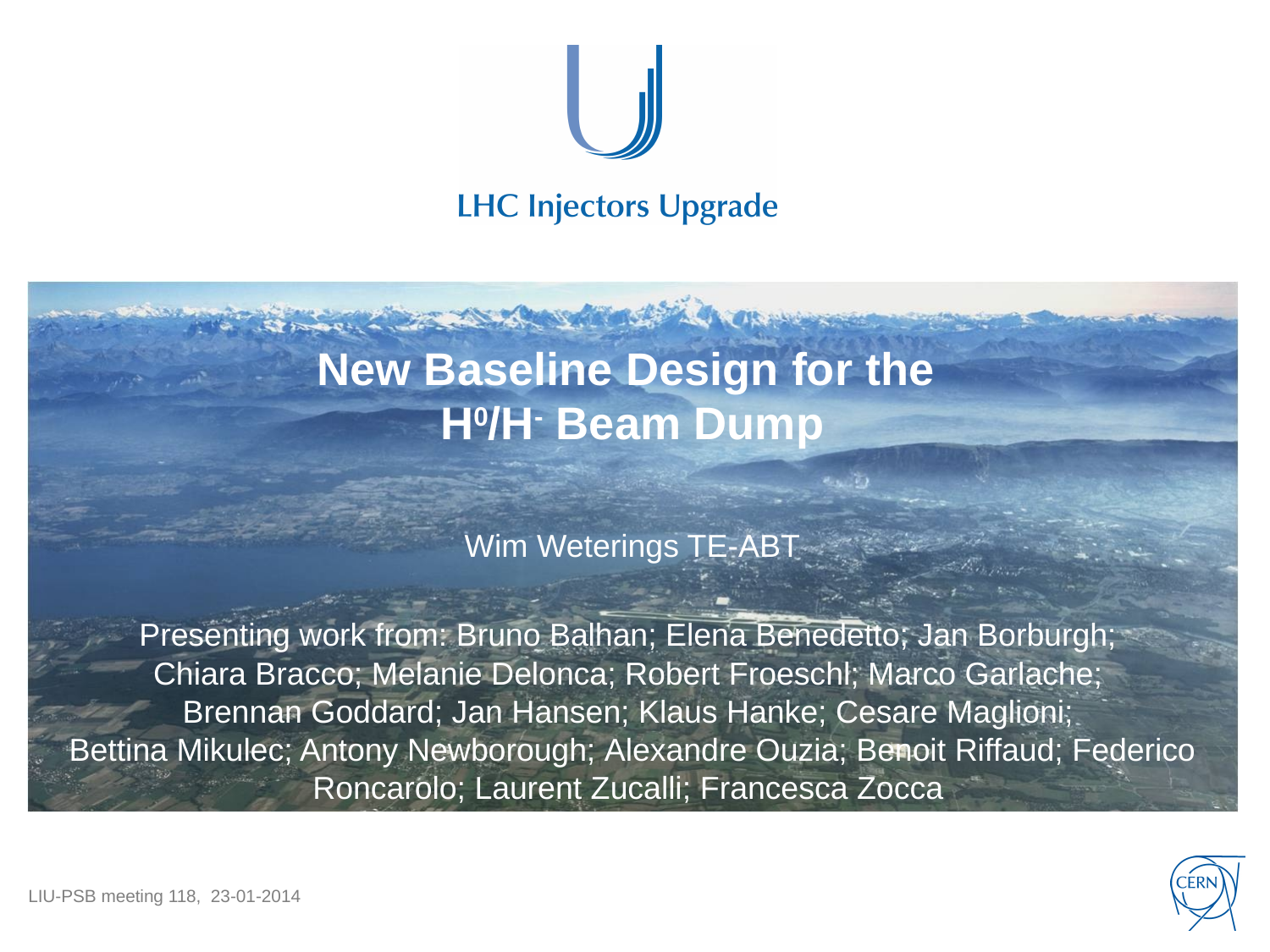

# New Baseline Design for the H0/H- Beam Dump
Wim Weterings TE-ABT

Presenting work from: Bruno Balhan; Elena Benedetto; Jan Borburgh;
Chiara Bracco; Melanie Delonca; Robert Froeschl; Marco Garlache;
Brennan Goddard; Jan Hansen; Klaus Hanke; Cesare Maglioni;
Bettina Mikulec; Antony Newborough; Alexandre Ouzia; Benoit Riffaud; Federico Roncarolo; Laurent Zucalli; Francesca Zocca
LIU-PSB meeting 118,  23-01-2014